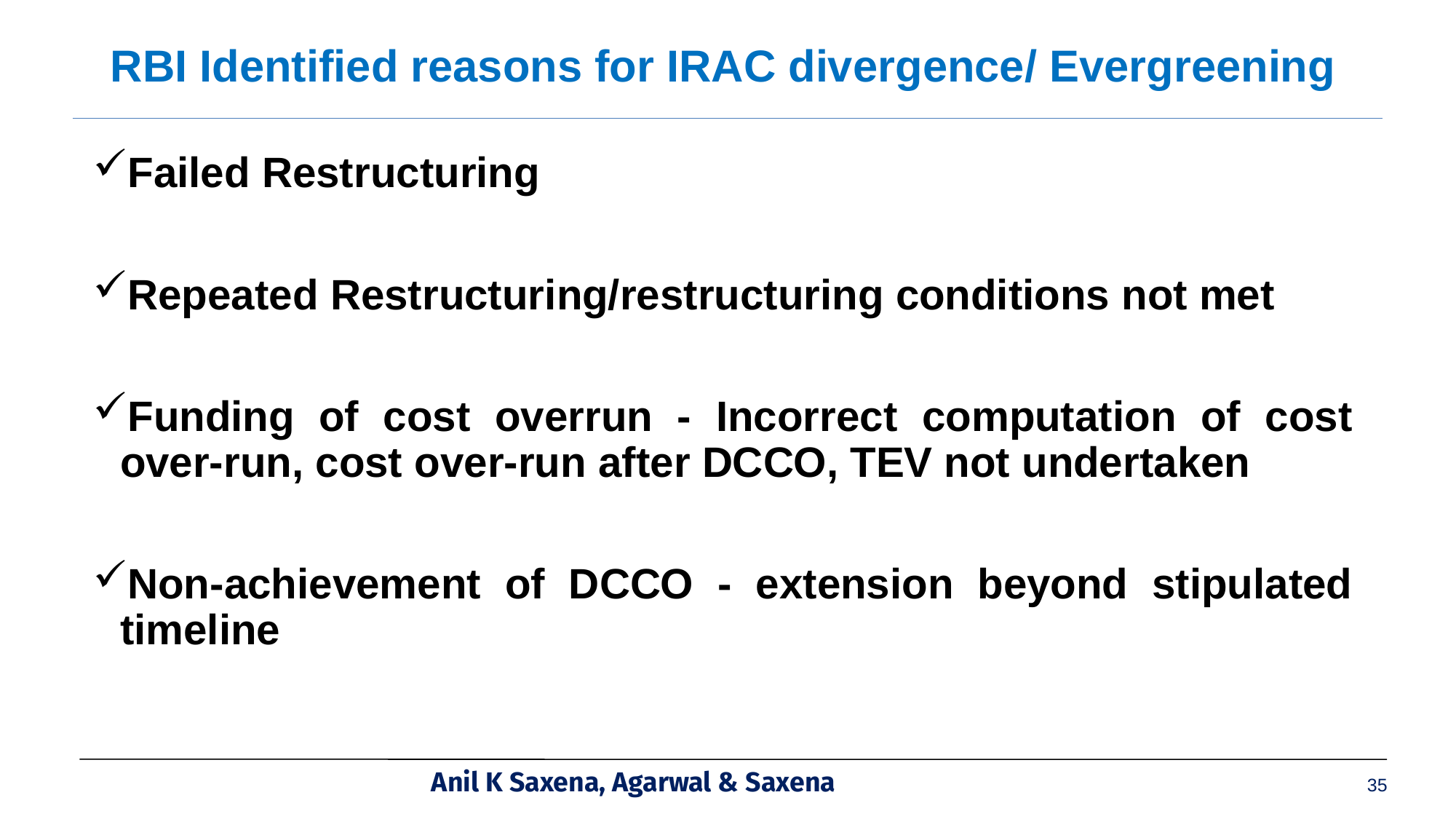

RBI Identified reasons for IRAC divergence/ Evergreening
Failed Restructuring

Repeated Restructuring/restructuring conditions not met

Funding of cost overrun - Incorrect computation of cost over-run, cost over-run after DCCO, TEV not undertaken

Non-achievement of DCCO - extension beyond stipulated timeline

35